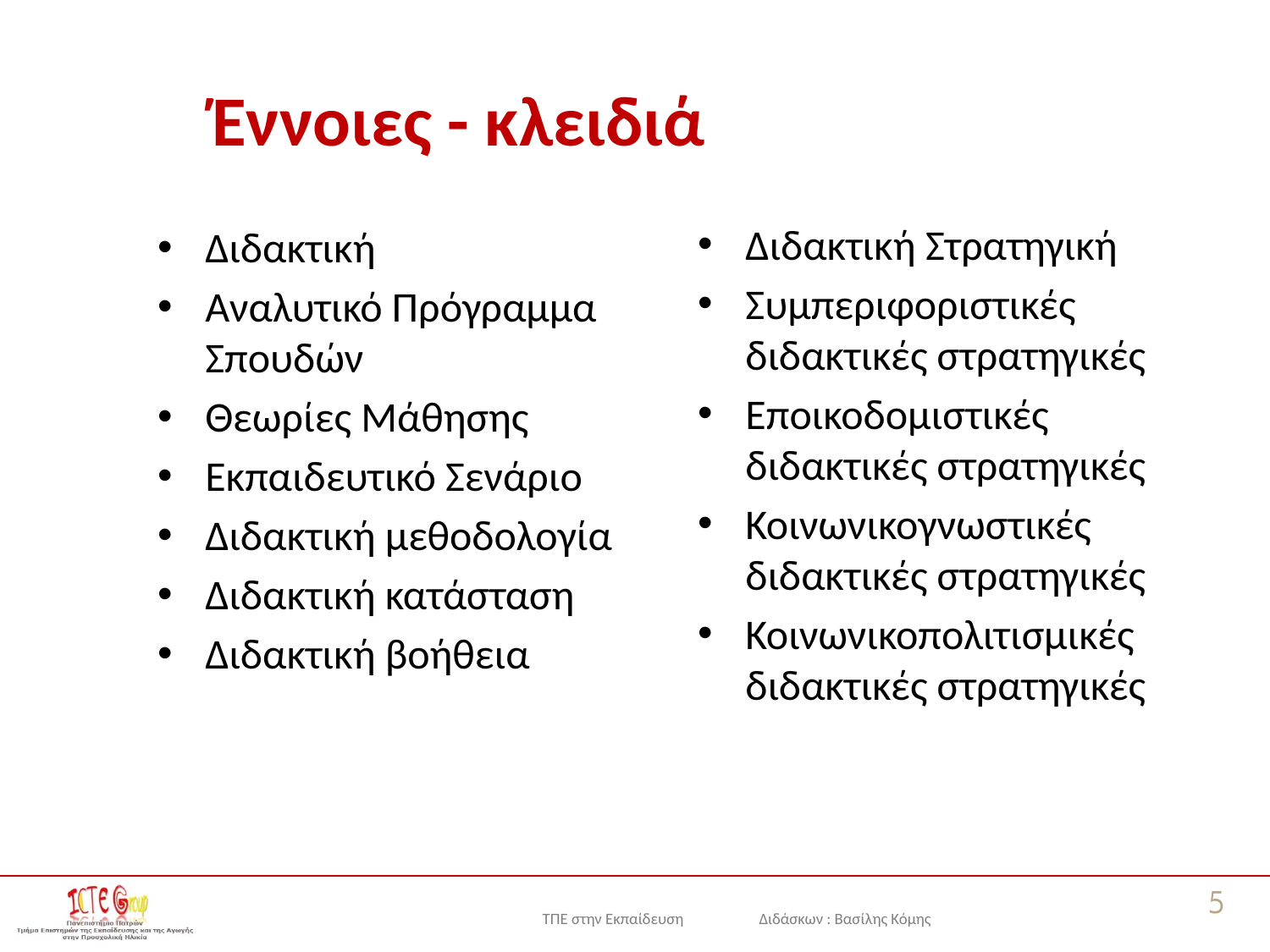

# Έννοιες - κλειδιά
Διδακτική Στρατηγική
Συμπεριφοριστικές διδακτικές στρατηγικές
Εποικοδομιστικές διδακτικές στρατηγικές
Κοινωνικογνωστικές διδακτικές στρατηγικές
Κοινωνικοπολιτισμικές διδακτικές στρατηγικές

Διδακτική
Αναλυτικό Πρόγραμμα  Σπουδών
Θεωρίες Μάθησης
Εκπαιδευτικό Σενάριο
Διδακτική μεθοδολογία
Διδακτική κατάσταση
Διδακτική βοήθεια

5